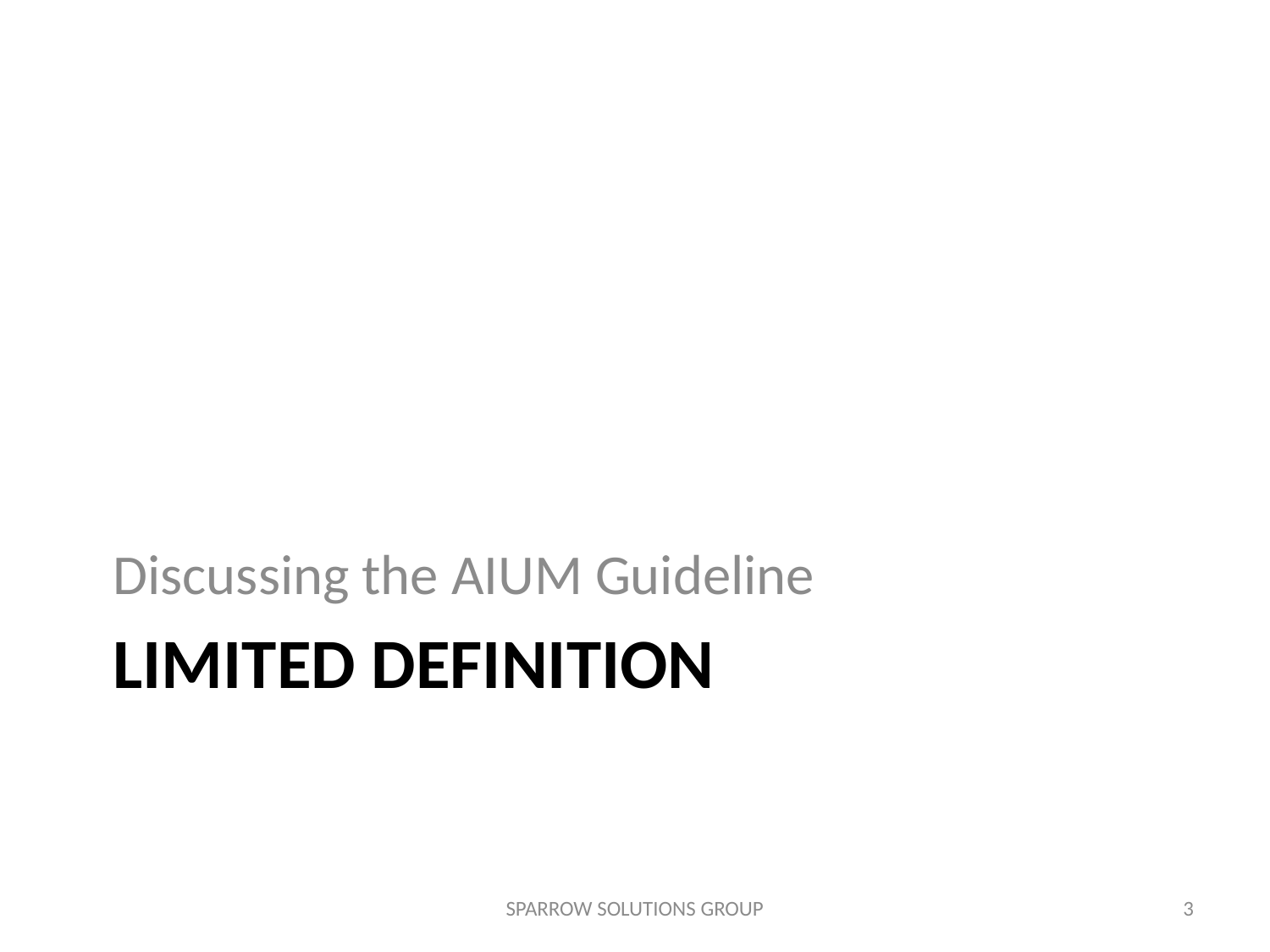

Discussing the AIUM Guideline
# Limited Definition
SPARROW SOLUTIONS GROUP
3